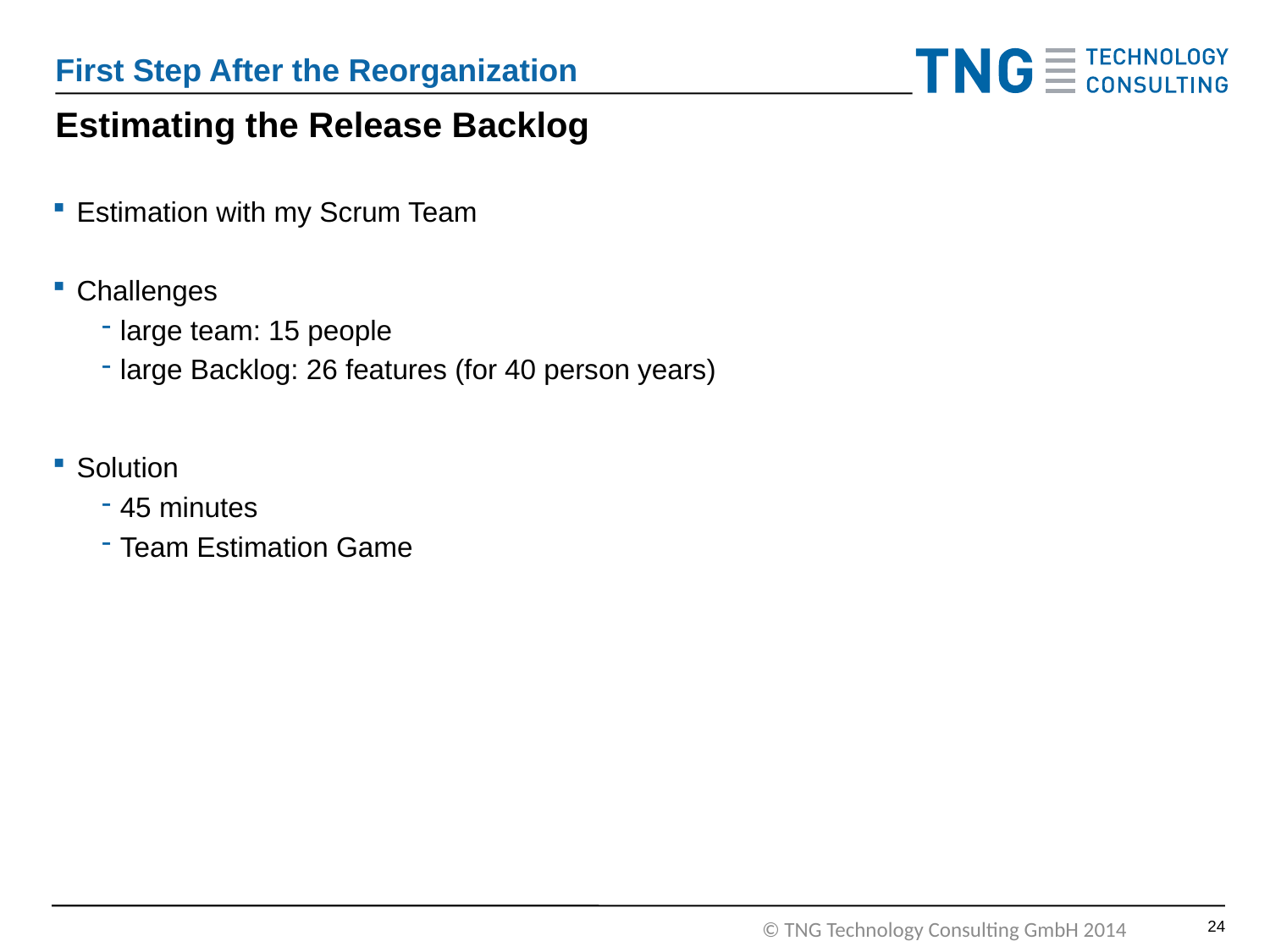

First Step After the Reorganization
# Estimating the Release Backlog
Estimation with my Scrum Team

Challenges
large team: 15 people
large Backlog: 26 features (for 40 person years)

Solution
45 minutes
Team Estimation Game

24